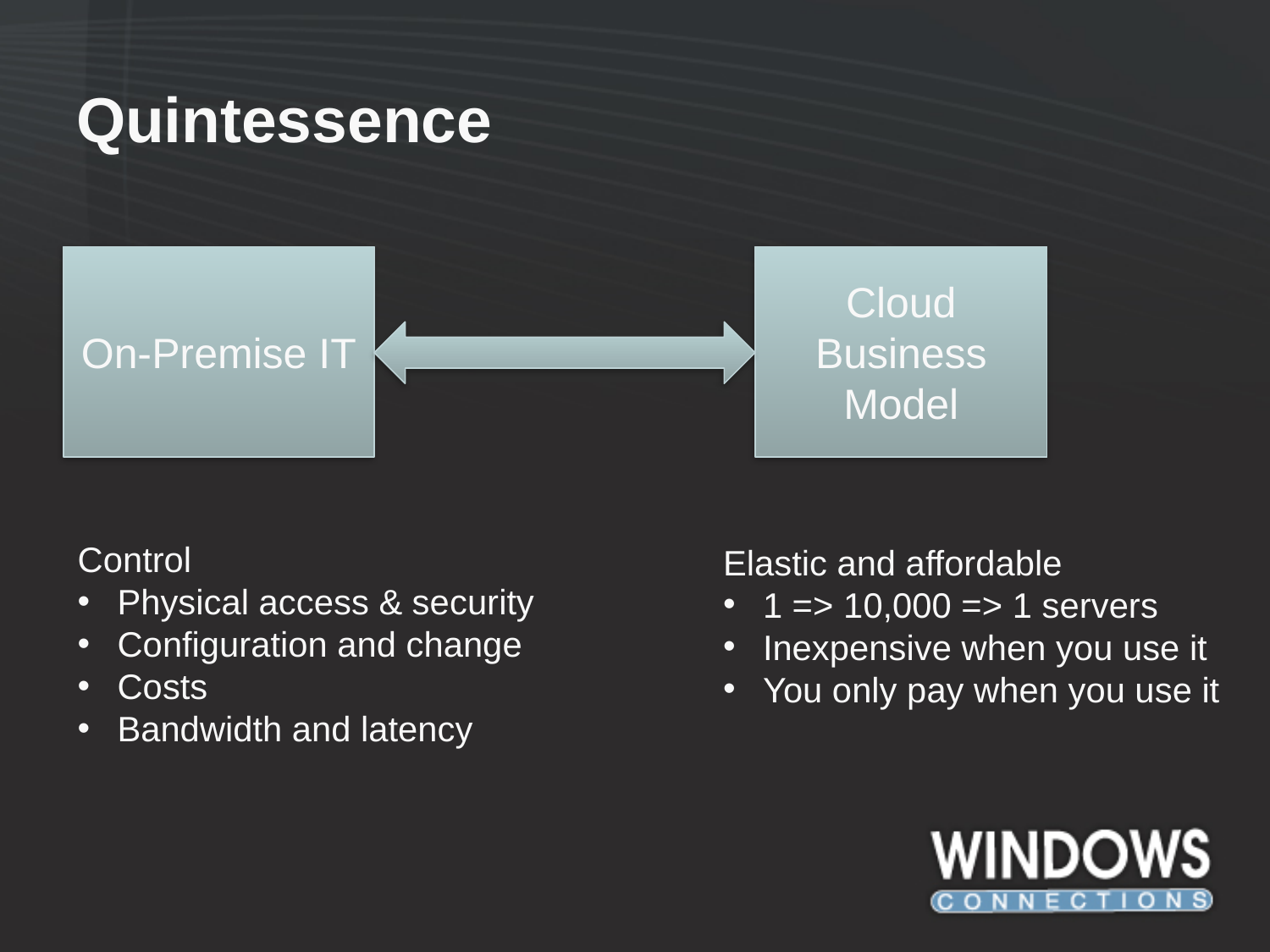

# Quintessence
On-Premise IT
Cloud Business Model

Control
Physical access & security
Configuration and change
Costs
Bandwidth and latency

Elastic and affordable
1 => 10,000 => 1 servers
Inexpensive when you use it
You only pay when you use it